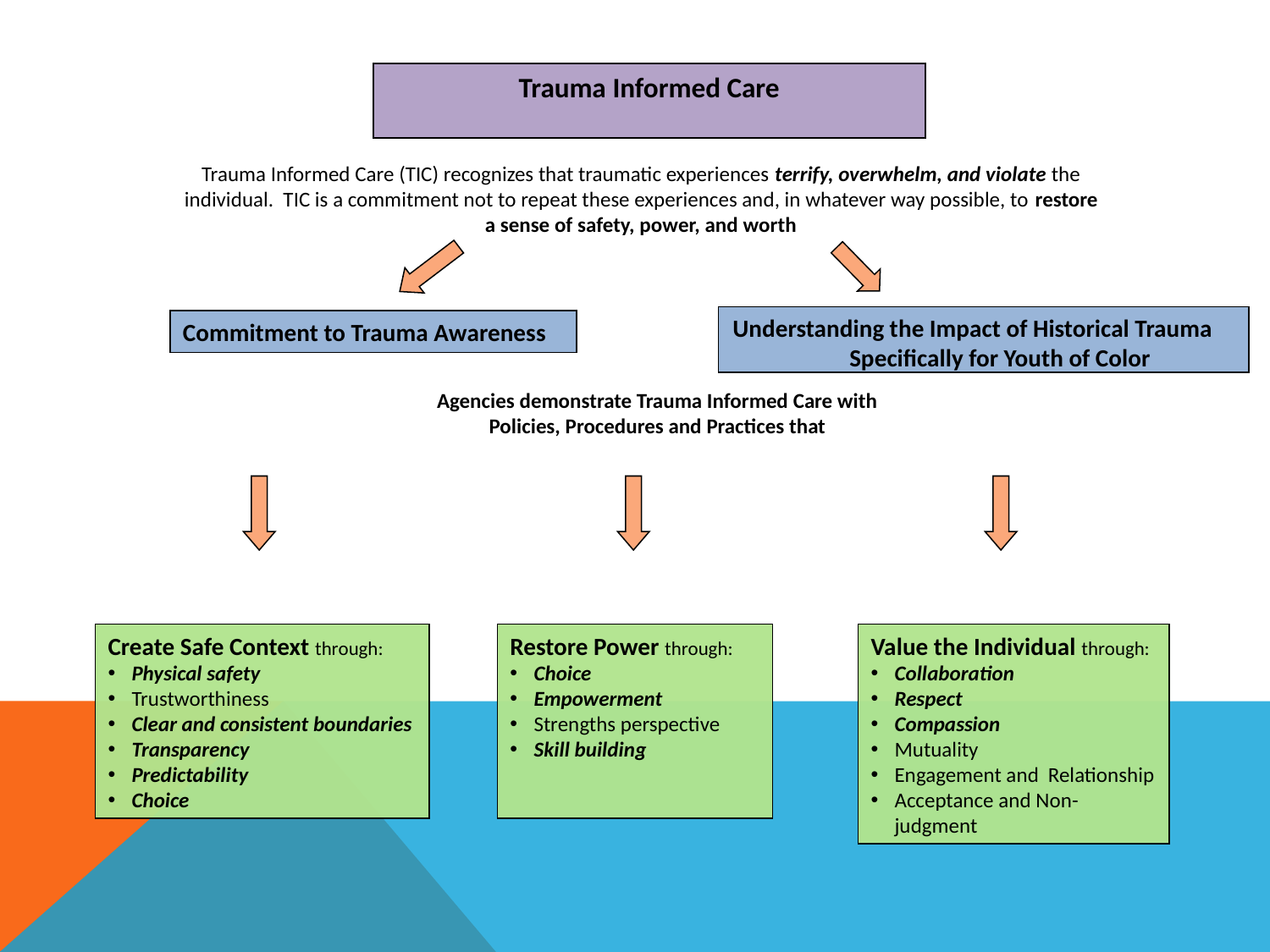

Trauma Informed Care

Trauma Informed Care (TIC) recognizes that traumatic experiences terrify, overwhelm, and violate the individual.  TIC is a commitment not to repeat these experiences and, in whatever way possible, to restore a sense of safety, power, and worth

Understanding the Impact of Historical Trauma           Specifically for Youth of Color

Commitment to Trauma Awareness
Agencies demonstrate Trauma Informed Care with
Policies, Procedures and Practices that

Create Safe Context through:
Physical safety
Trustworthiness
Clear and consistent boundaries
Transparency
Predictability
Choice
Restore Power through:
Choice
Empowerment
Strengths perspective
Skill building

Value the Individual through:
Collaboration
Respect
Compassion
Mutuality
Engagement and  Relationship
Acceptance and Non-judgment